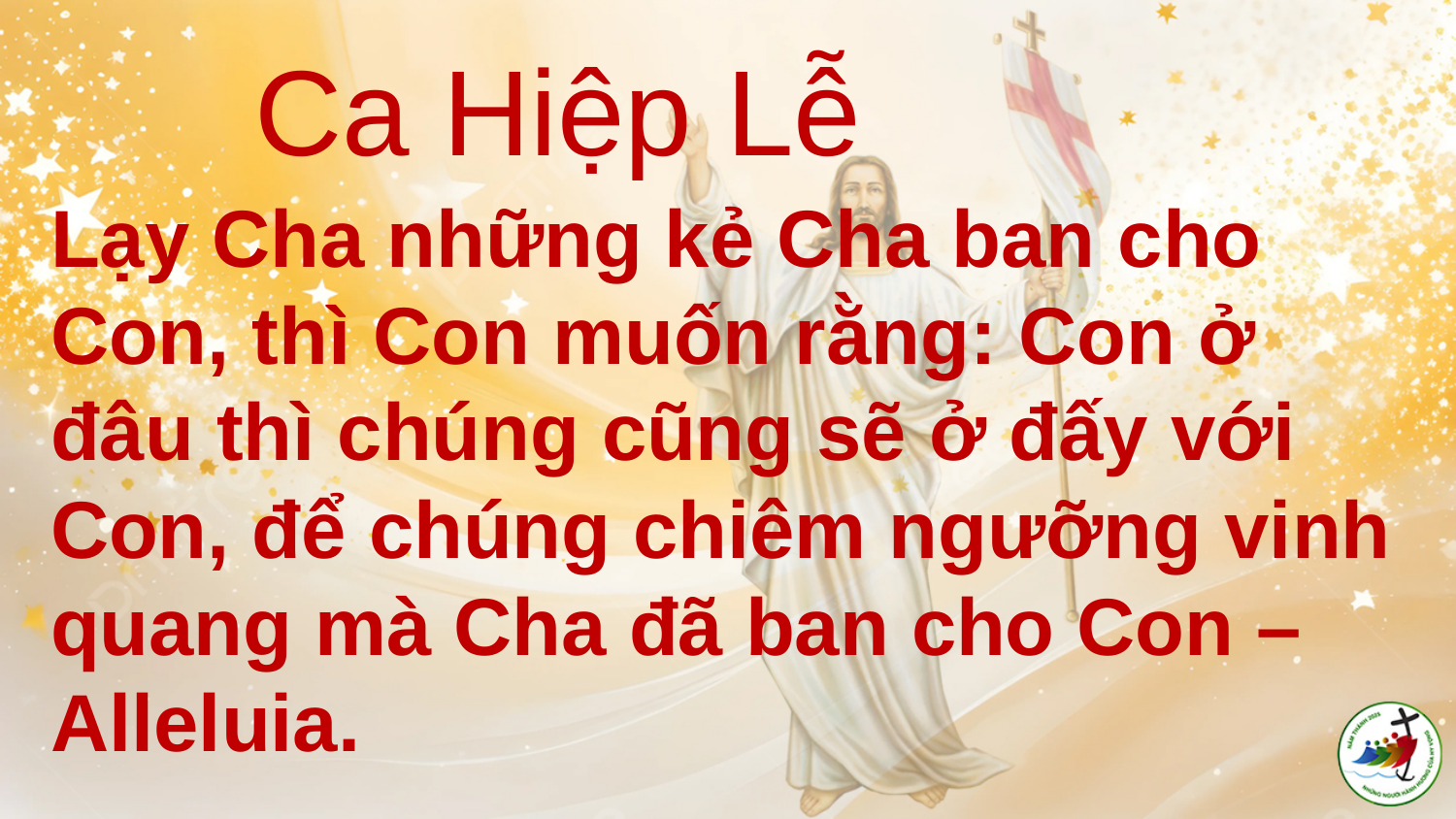

# Ca Hiệp Lễ
Lạy Cha những kẻ Cha ban cho Con, thì Con muốn rằng: Con ở đâu thì chúng cũng sẽ ở đấy với Con, để chúng chiêm ngưỡng vinh quang mà Cha đã ban cho Con – Alleluia.